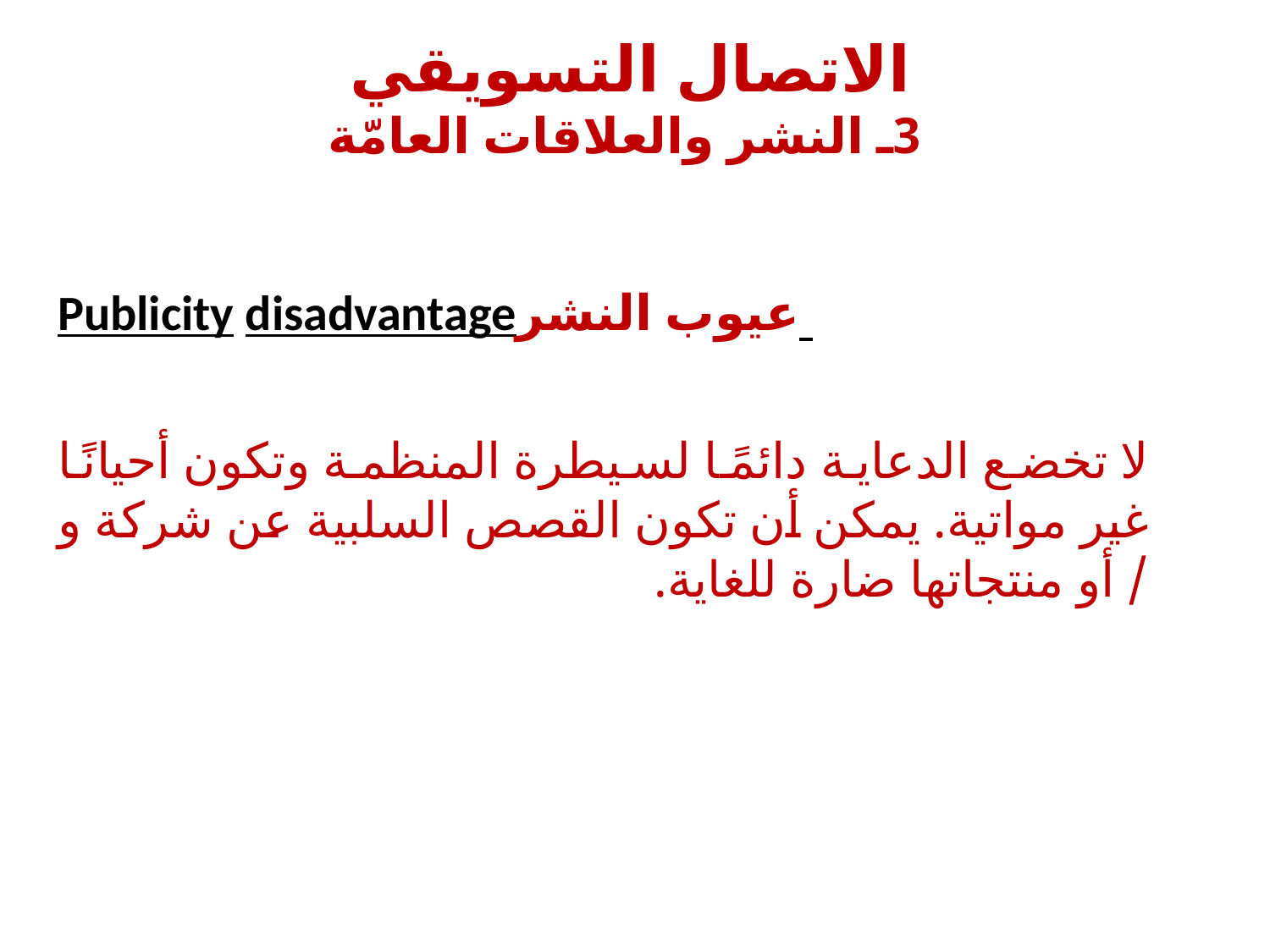

# الاتصال التسويقي 3ـ النشر والعلاقات العامّة

Publicity disadvantageعيوب النشر

لا تخضع الدعاية دائمًا لسيطرة المنظمة وتكون أحيانًا غير مواتية. يمكن أن تكون القصص السلبية عن شركة و / أو منتجاتها ضارة للغاية.